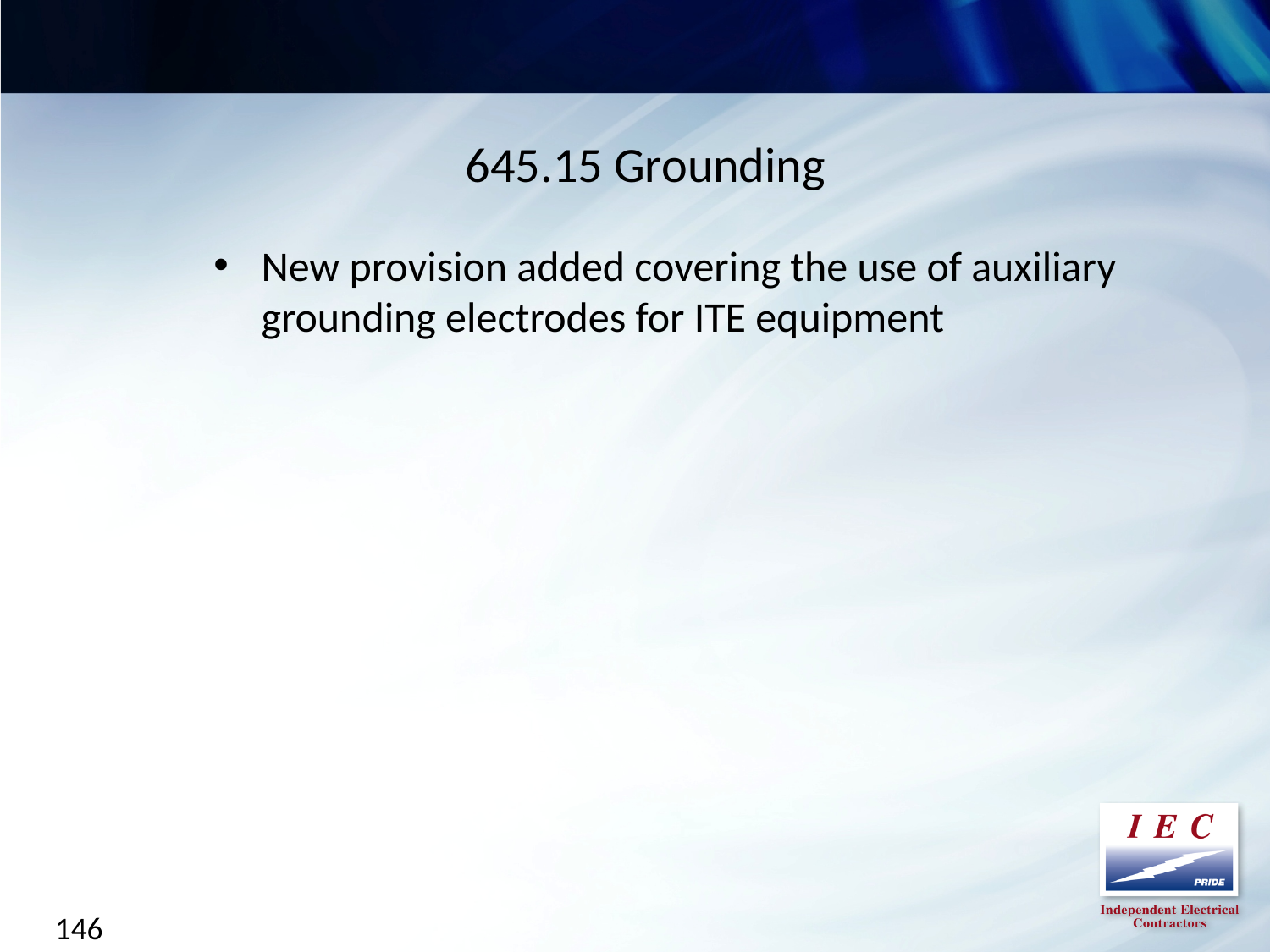

645.15 Grounding
New provision added covering the use of auxiliary grounding electrodes for ITE equipment
146